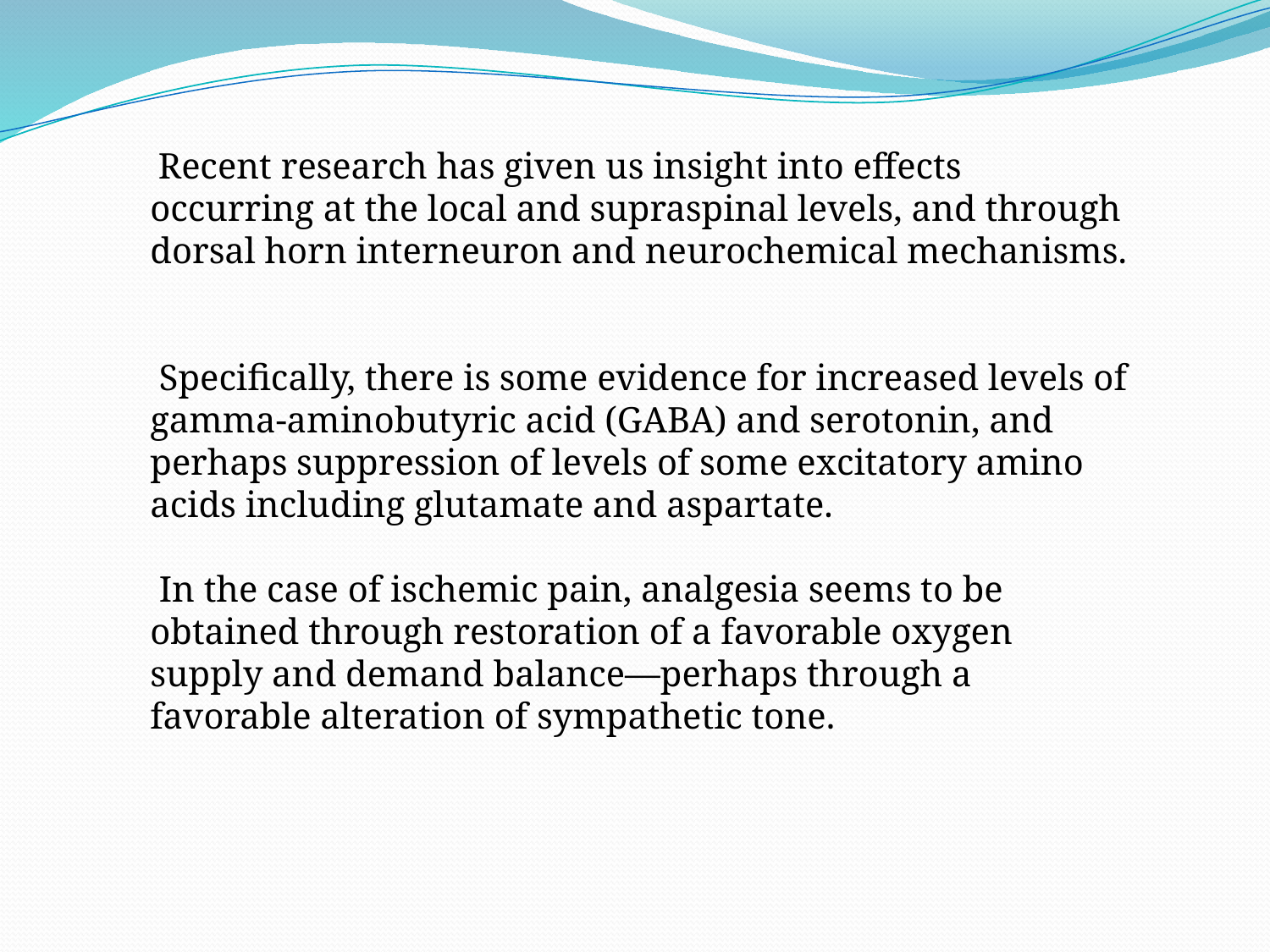

Recent research has given us insight into effects occurring at the local and supraspinal levels, and through dorsal horn interneuron and neurochemical mechanisms.

 Specifically, there is some evidence for increased levels of gamma-aminobutyric acid (GABA) and serotonin, and perhaps suppression of levels of some excitatory amino acids including glutamate and aspartate.

 In the case of ischemic pain, analgesia seems to be obtained through restoration of a favorable oxygen supply and demand balance—perhaps through a favorable alteration of sympathetic tone.